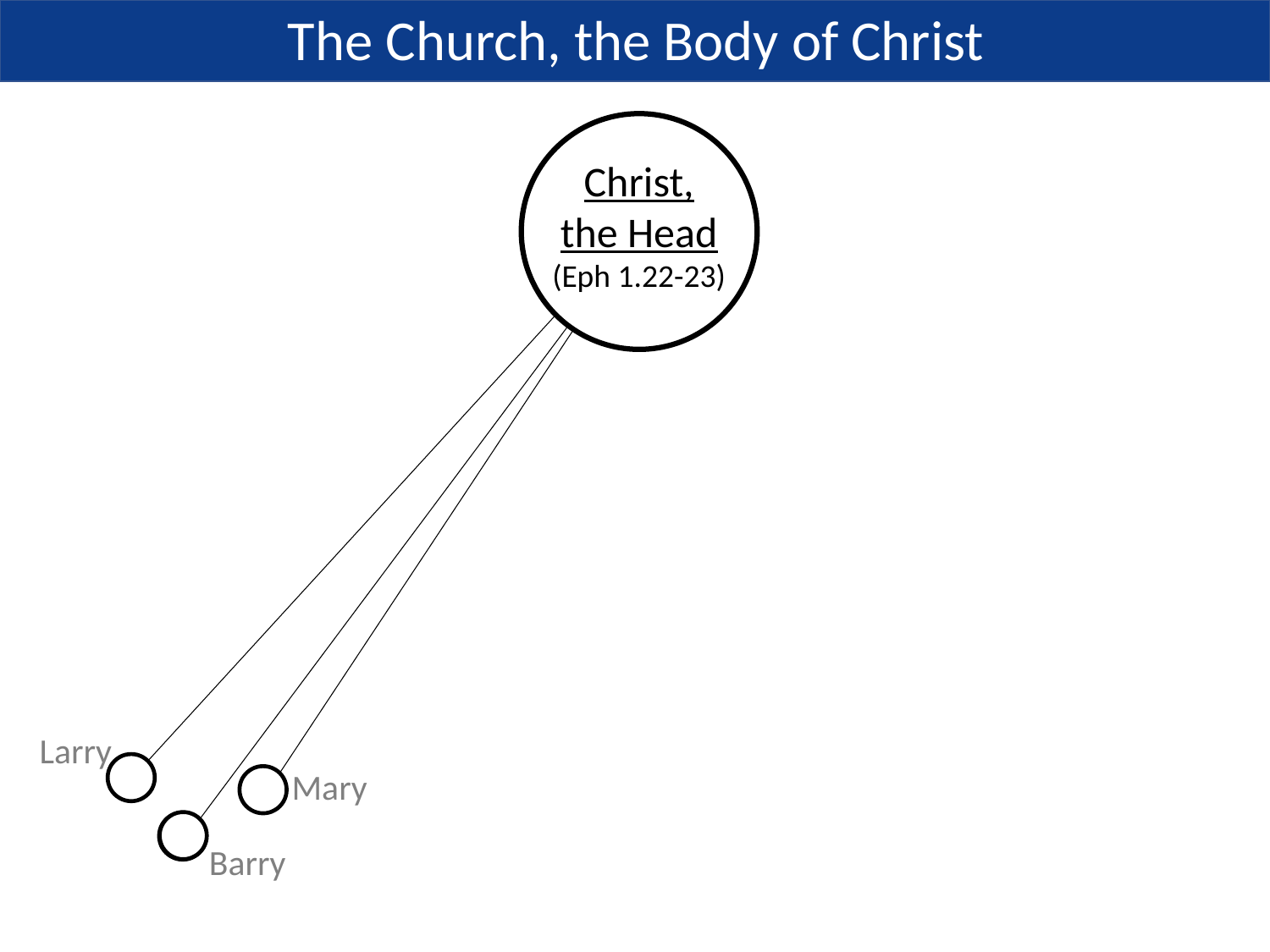

The Church, the Body of Christ

Christ,
the Head
(Eph 1.22-23)
Larry

Mary

Barry